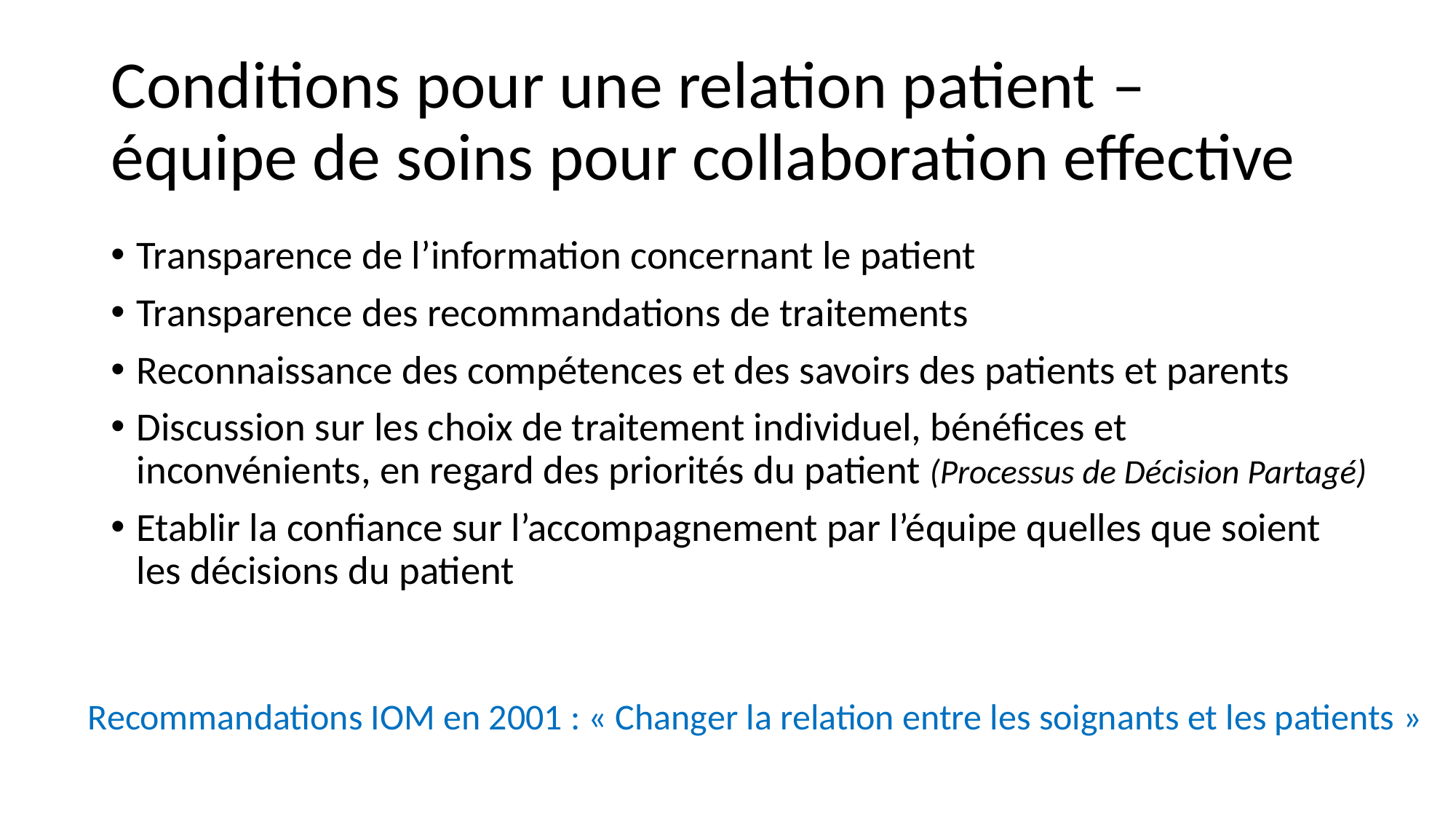

# Conditions pour une relation patient – équipe de soins pour collaboration effective
Transparence de l’information concernant le patient
Transparence des recommandations de traitements
Reconnaissance des compétences et des savoirs des patients et parents
Discussion sur les choix de traitement individuel, bénéfices et inconvénients, en regard des priorités du patient (Processus de Décision Partagé)
Etablir la confiance sur l’accompagnement par l’équipe quelles que soient les décisions du patient
Recommandations IOM en 2001 : « Changer la relation entre les soignants et les patients »